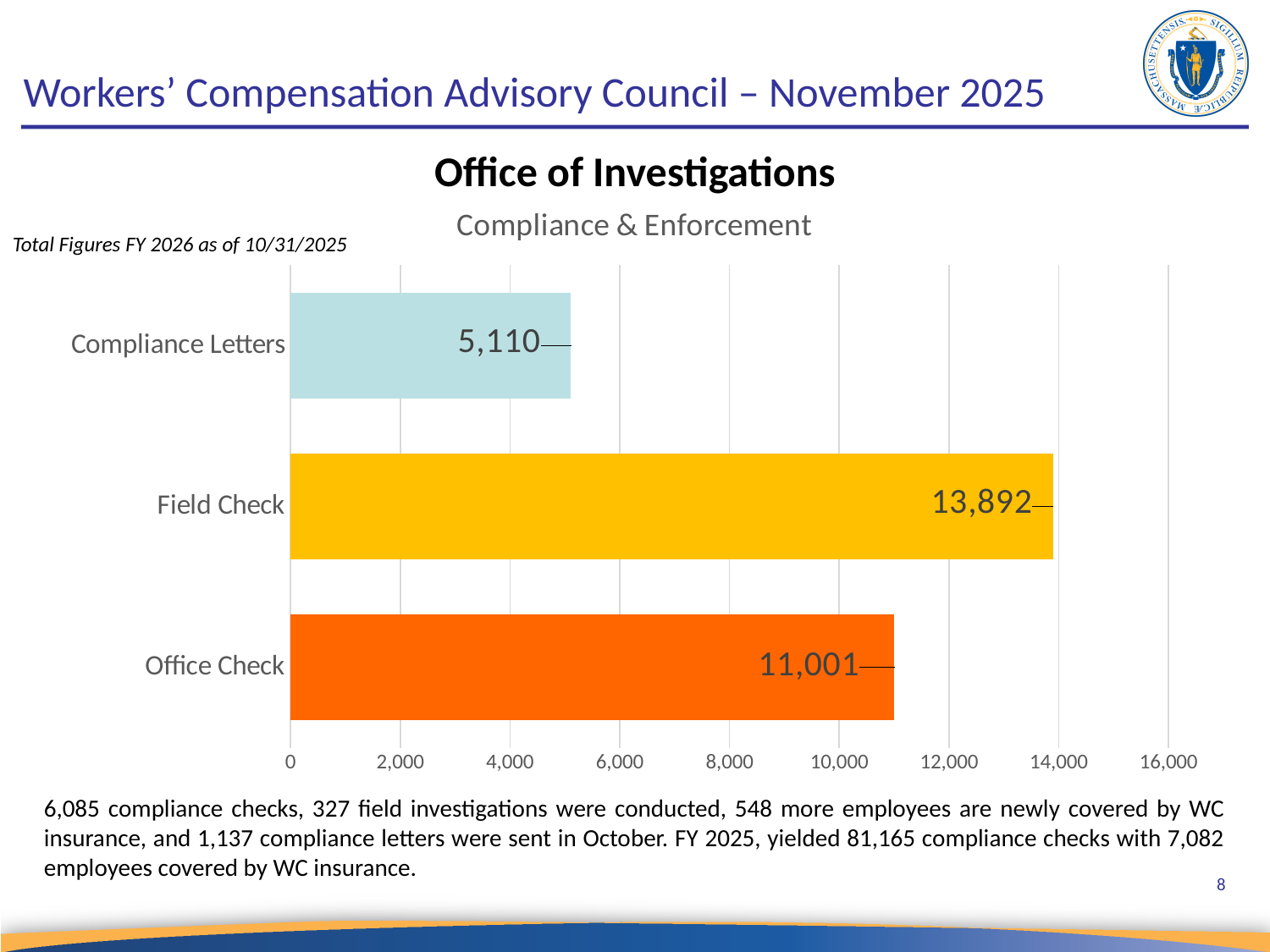

# Workers’ Compensation Advisory Council – November 2025
Office of Investigations

### Chart: Compliance & Enforcement

| Category | Enforcement |
|---|---|
| Office Check | 11001.0 |
| Field Check | 13892.0 |
| Compliance Letters | 5110.0 |
Total Figures FY 2026 as of 10/31/2025
6,085 compliance checks, 327 field investigations were conducted, 548 more employees are newly covered by WC insurance, and 1,137 compliance letters were sent in October. FY 2025, yielded 81,165 compliance checks with 7,082 employees covered by WC insurance.
8